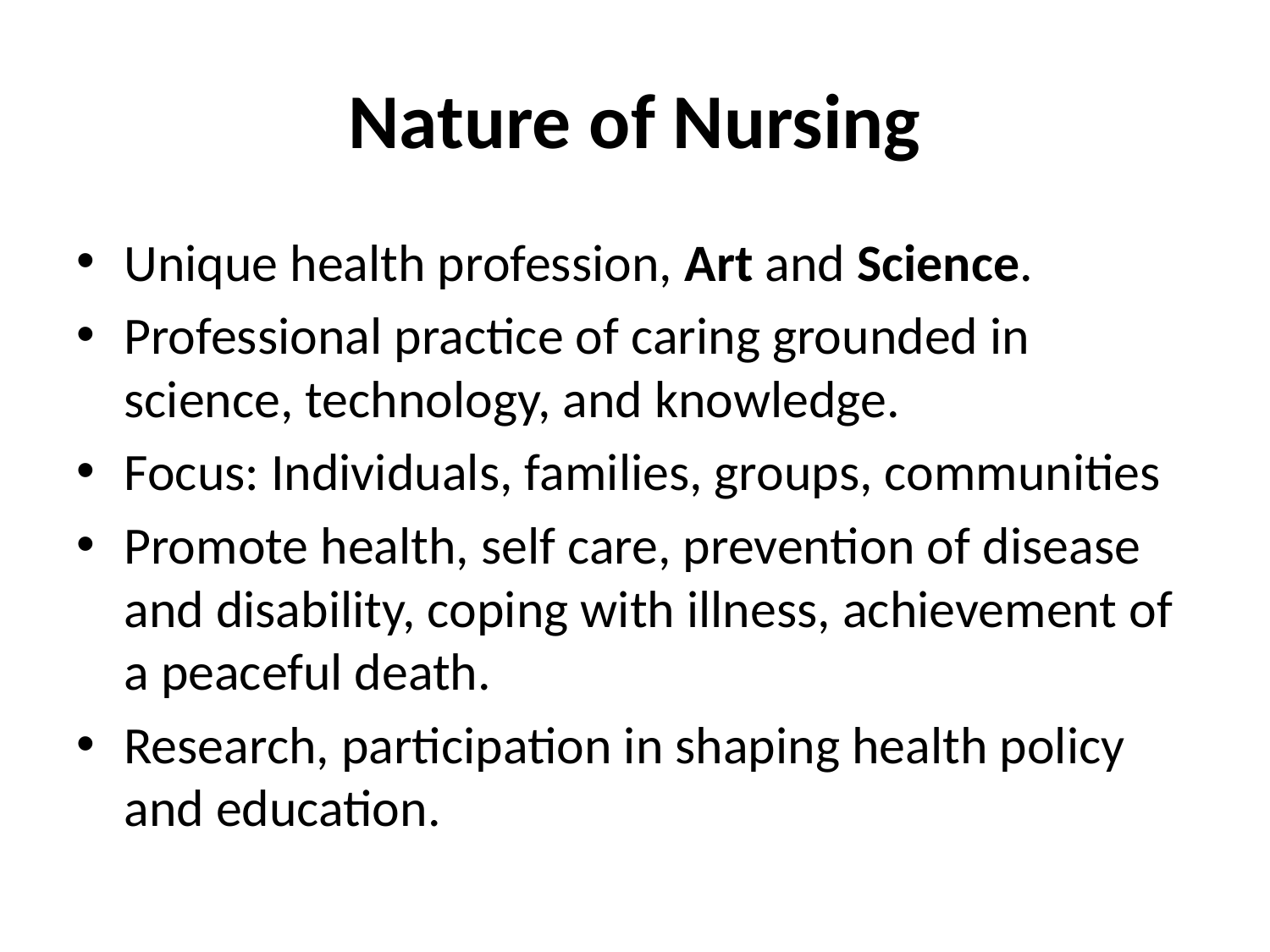

# Nature of Nursing
Unique health profession, Art and Science.
Professional practice of caring grounded in science, technology, and knowledge.
Focus: Individuals, families, groups, communities
Promote health, self care, prevention of disease and disability, coping with illness, achievement of a peaceful death.
Research, participation in shaping health policy and education.